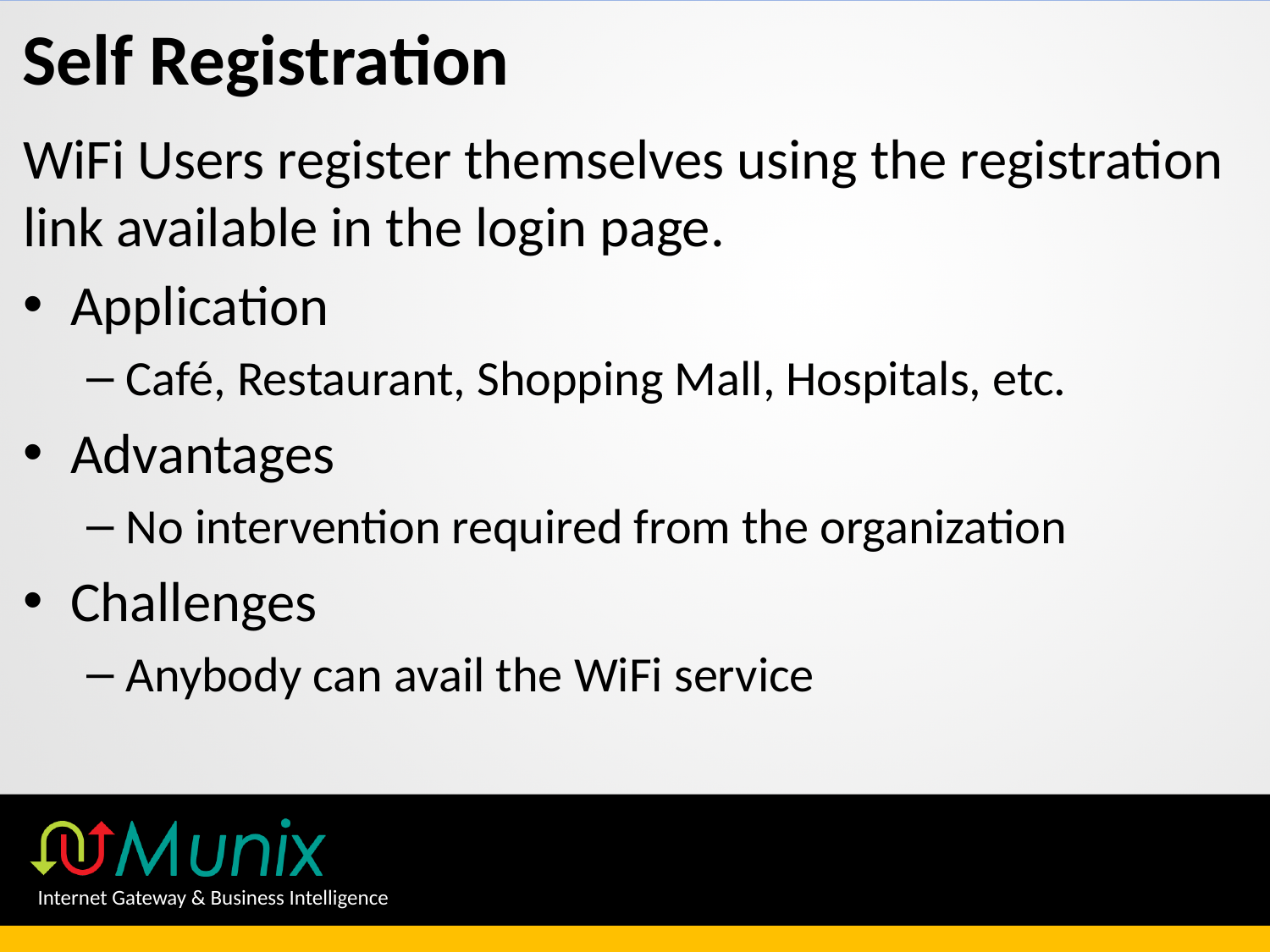

# Self Registration
WiFi Users register themselves using the registration link available in the login page.
Application
Café, Restaurant, Shopping Mall, Hospitals, etc.
Advantages
No intervention required from the organization
Challenges
Anybody can avail the WiFi service